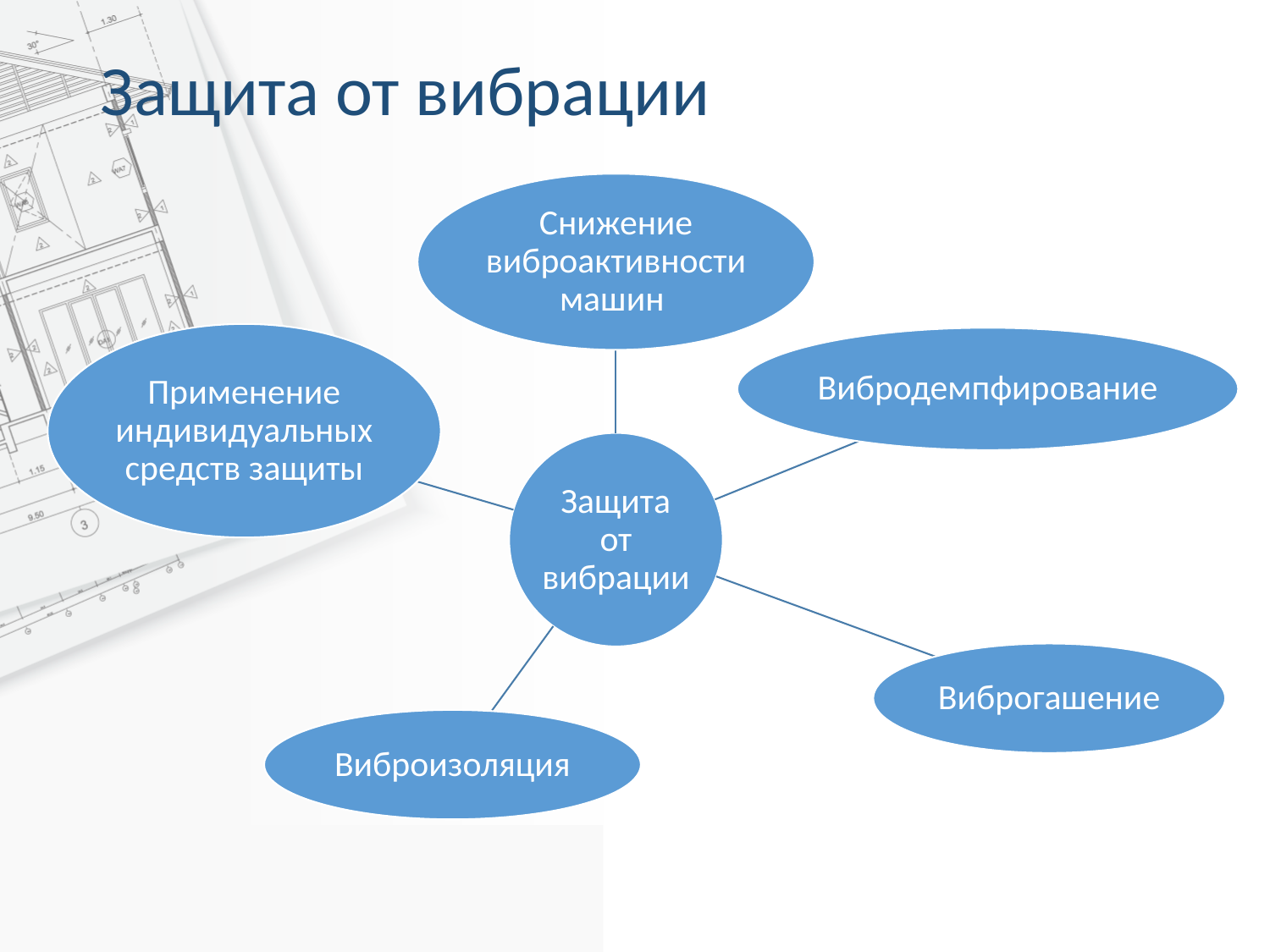

# Защита от вибрации
Защита от вибрации

Снижение виброактивности машин

Вибродемпфирование

Виброгашение

Виброизоляция

Применение индивидуальных средств защиты